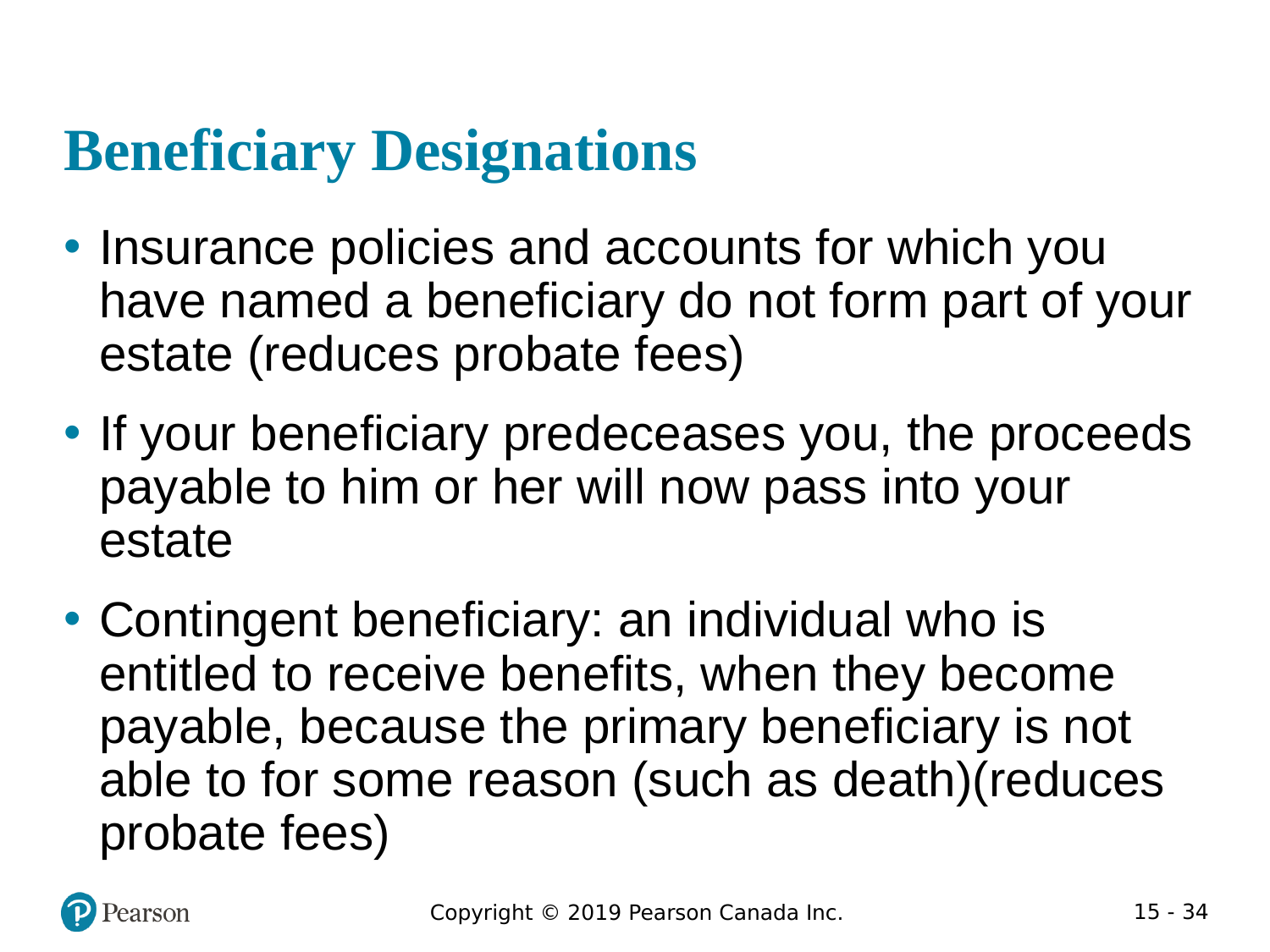

# Beneficiary Designations
Insurance policies and accounts for which you have named a beneficiary do not form part of your estate (reduces probate fees)
If your beneficiary predeceases you, the proceeds payable to him or her will now pass into your estate
Contingent beneficiary: an individual who is entitled to receive benefits, when they become payable, because the primary beneficiary is not able to for some reason (such as death)(reduces probate fees)